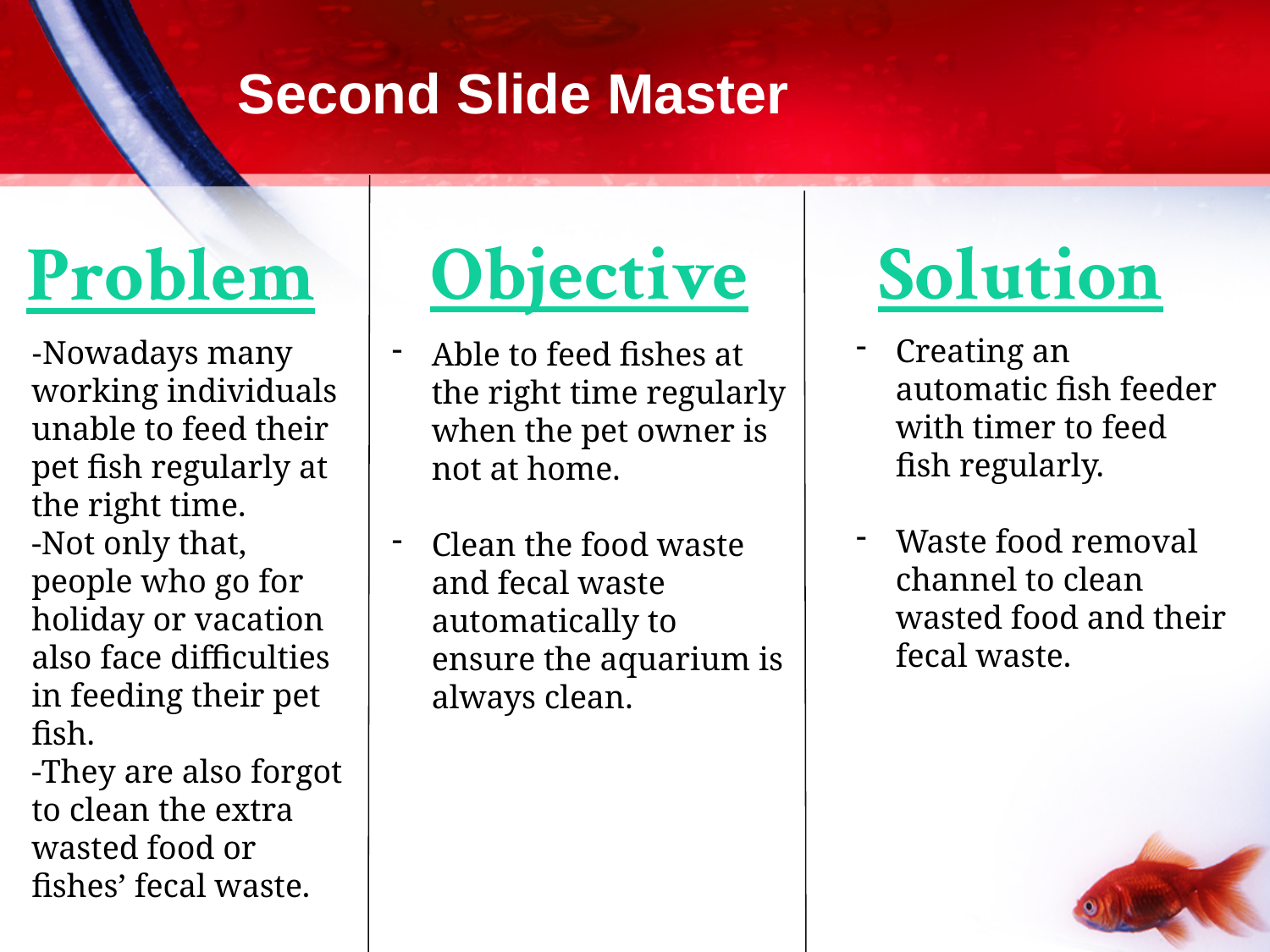

# Second Slide Master
Objective

Solution
Problem

Creating an automatic fish feeder with timer to feed fish regularly.

Waste food removal channel to clean wasted food and their fecal waste.
-Nowadays many working individuals unable to feed their pet fish regularly at the right time.
-Not only that, people who go for holiday or vacation also face difficulties in feeding their pet fish.
-They are also forgot to clean the extra wasted food or fishes’ fecal waste.
Able to feed fishes at the right time regularly when the pet owner is not at home.

Clean the food waste and fecal waste automatically to ensure the aquarium is always clean.